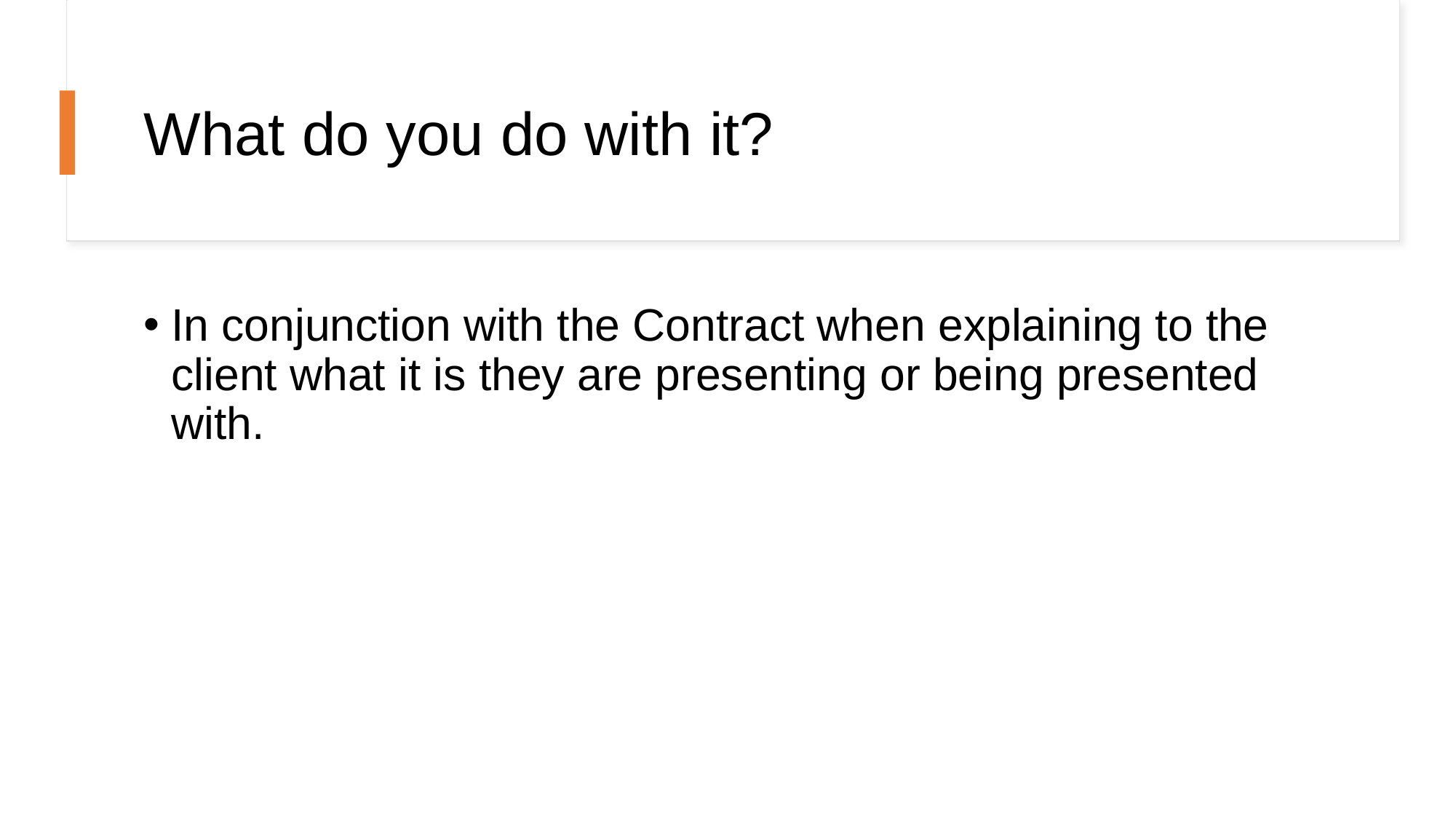

# What do you do with it?

In conjunction with the Contract when explaining to the client what it is they are presenting or being presented with.